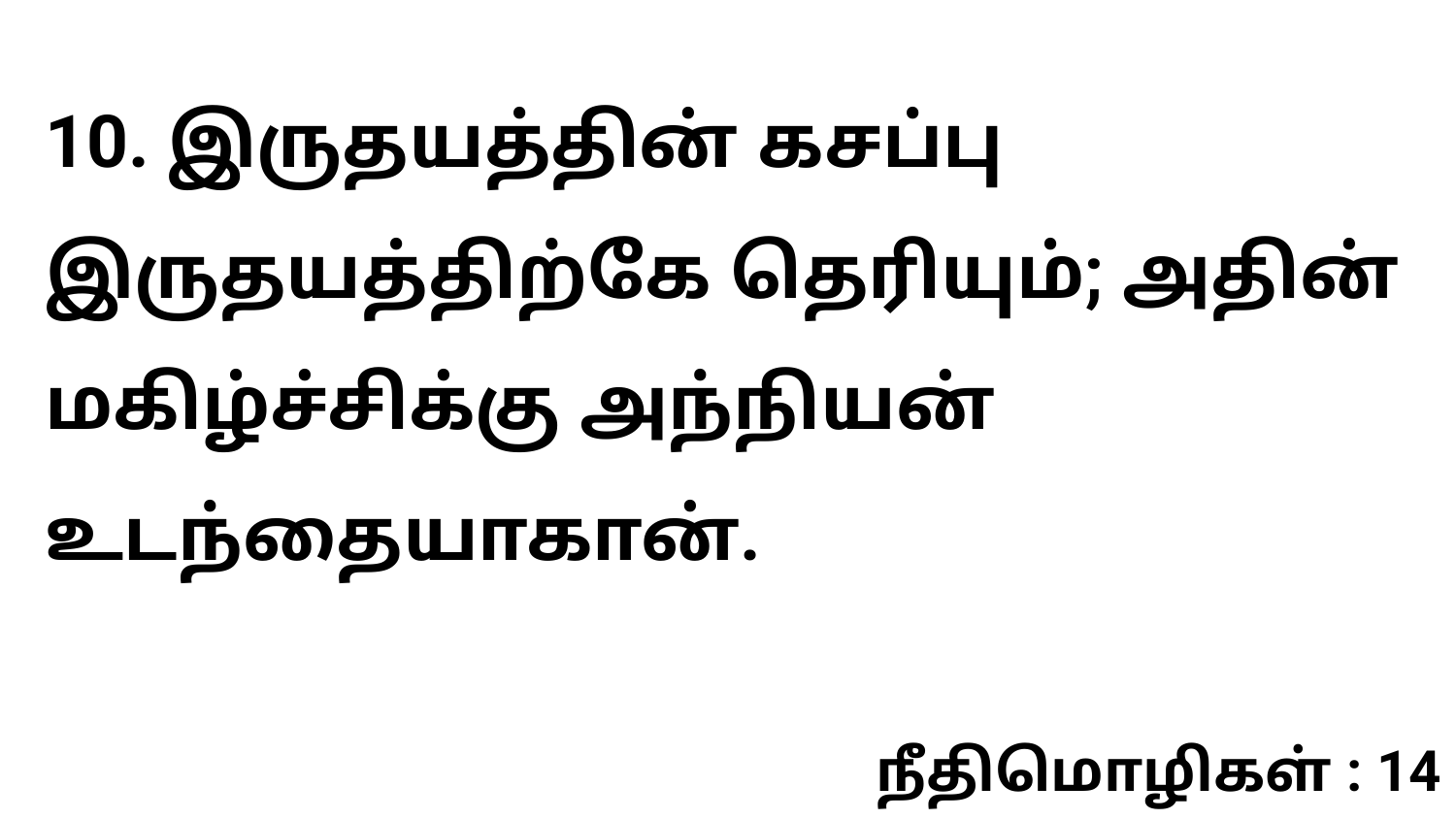

10. இருதயத்தின் கசப்பு இருதயத்திற்கே தெரியும்; அதின் மகிழ்ச்சிக்கு அந்நியன் உடந்தையாகான்.
நீதிமொழிகள் : 14